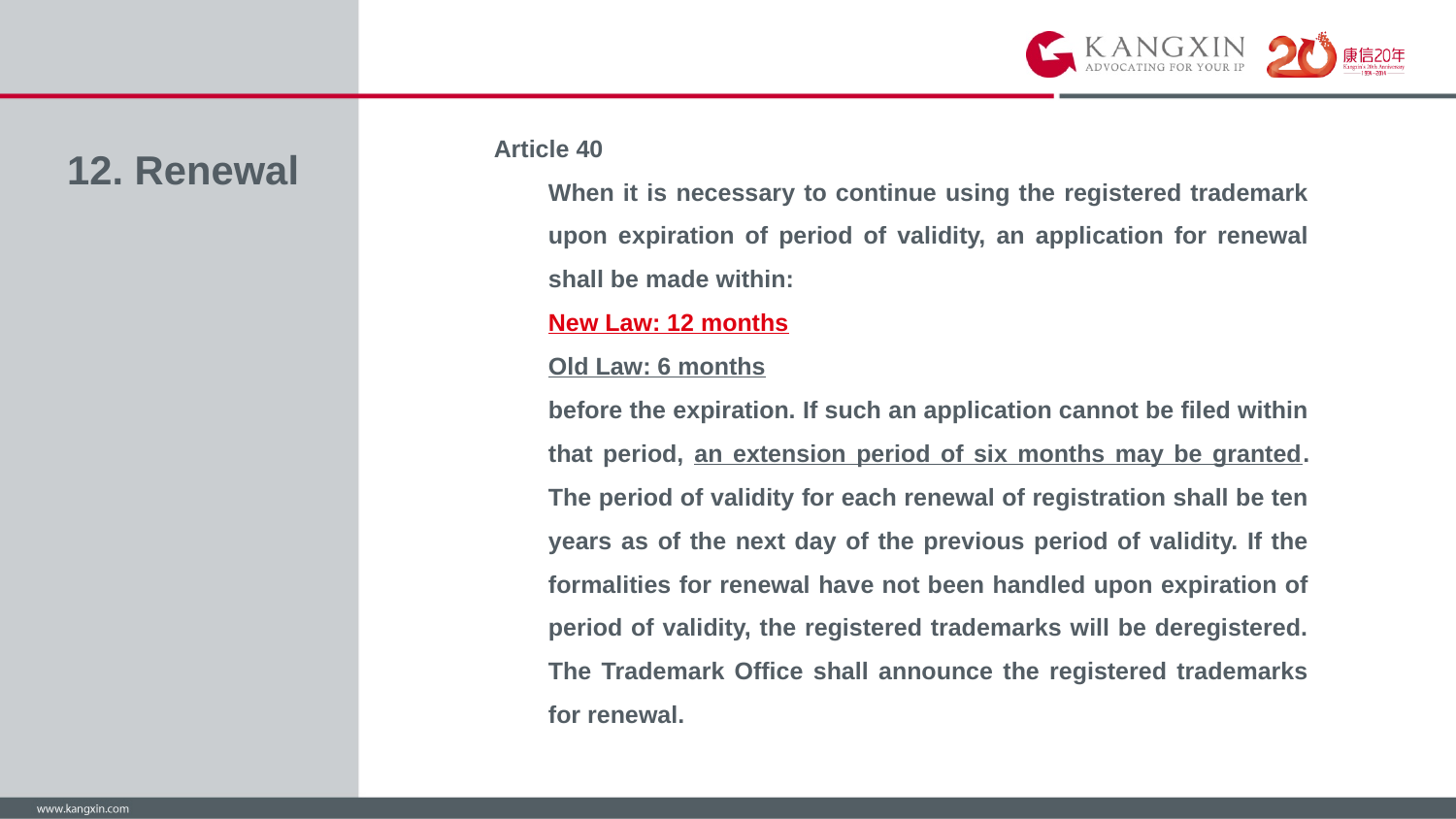

# 12. Renewal
Article 40
	When it is necessary to continue using the registered trademark upon expiration of period of validity, an application for renewal shall be made within:
	New Law: 12 months
	Old Law: 6 months
	before the expiration. If such an application cannot be filed within that period, an extension period of six months may be granted. The period of validity for each renewal of registration shall be ten years as of the next day of the previous period of validity. If the formalities for renewal have not been handled upon expiration of period of validity, the registered trademarks will be deregistered. The Trademark Office shall announce the registered trademarks for renewal.